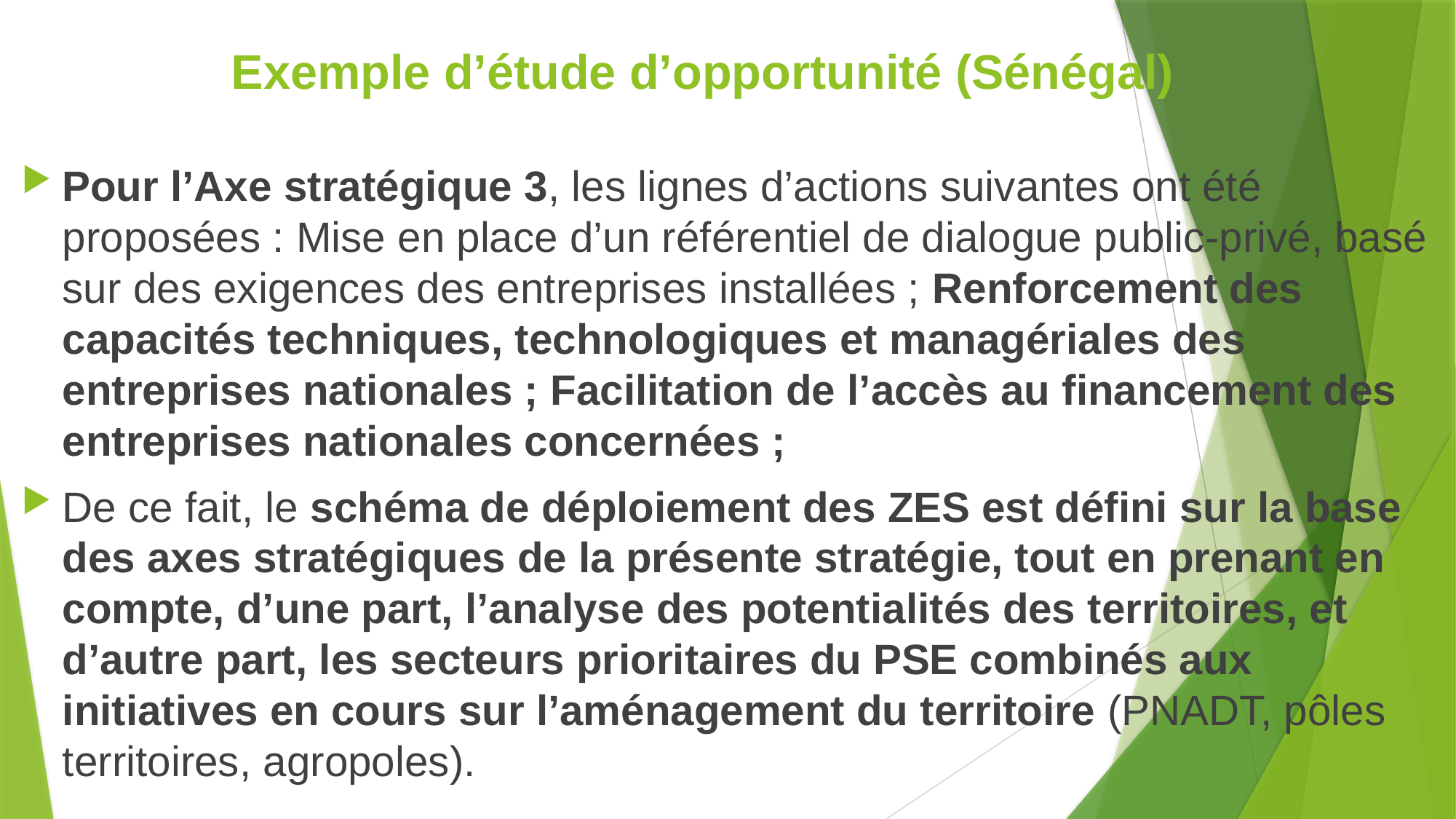

# Exemple d’étude d’opportunité (Sénégal)
Pour l’Axe stratégique 3, les lignes d’actions suivantes ont été proposées : Mise en place d’un référentiel de dialogue public-privé, basé sur des exigences des entreprises installées ; Renforcement des capacités techniques, technologiques et managériales des entreprises nationales ; Facilitation de l’accès au financement des entreprises nationales concernées ;
De ce fait, le schéma de déploiement des ZES est défini sur la base des axes stratégiques de la présente stratégie, tout en prenant en compte, d’une part, l’analyse des potentialités des territoires, et d’autre part, les secteurs prioritaires du PSE combinés aux initiatives en cours sur l’aménagement du territoire (PNADT, pôles territoires, agropoles).